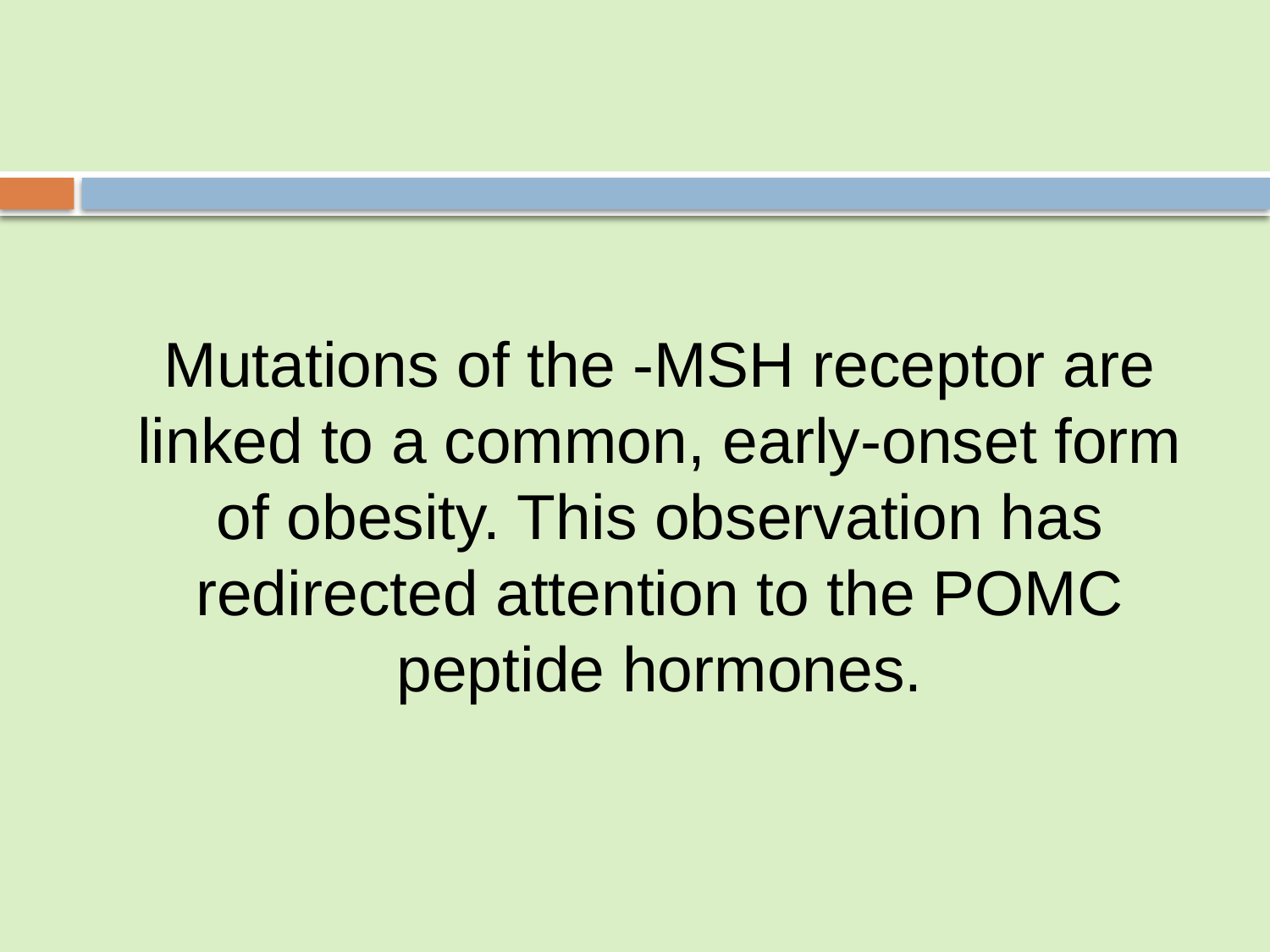

Mutations of the -MSH receptor are linked to a common, early-onset form of obesity. This observation has redirected attention to the POMC peptide hormones.